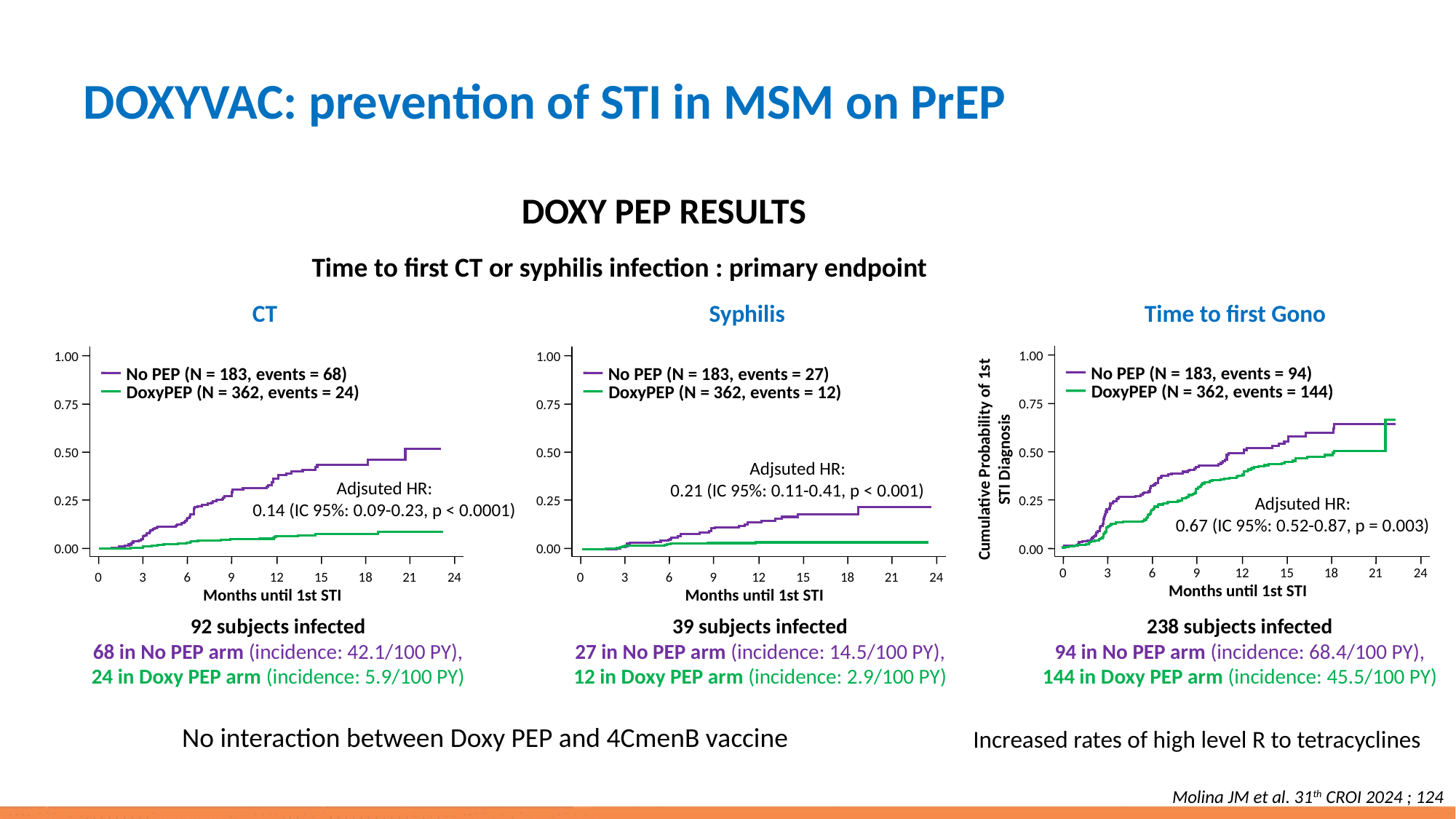

# DOXYVAC: prevention of STI in MSM on PrEP
DOXY PEP RESULTS
Time to first CT or syphilis infection : primary endpoint
CT
1.00

No PEP (N = 183, events = 68)

DoxyPEP (N = 362, events = 24)
0.75

0.50

Adjsuted HR:
0.14 (IC 95%: 0.09-0.23, p < 0.0001)
0.25

0.00

0

3

6

9

12

15

18

21

24

Months until 1st STI
92 subjects infected
68 in No PEP arm (incidence: 42.1/100 PY),
24 in Doxy PEP arm (incidence: 5.9/100 PY)
Syphilis
1.00

No PEP (N = 183, events = 27)

DoxyPEP (N = 362, events = 12)
0.75

0.50

Adjsuted HR:
0.21 (IC 95%: 0.11-0.41, p < 0.001)
0.25

0.00

0

3

6

9

12

15

18

21

24

Months until 1st STI
39 subjects infected
27 in No PEP arm (incidence: 14.5/100 PY),
12 in Doxy PEP arm (incidence: 2.9/100 PY)
Time to first Gono
1.00

No PEP (N = 183, events = 94)

DoxyPEP (N = 362, events = 144)
0.75

0.50
Cumulative Probability of 1st
STI Diagnosis
0.25
Adjsuted HR:
0.67 (IC 95%: 0.52-0.87, p = 0.003)
0.00
0
3
6
9
12
15
18
21
24

Months until 1st STI
238 subjects infected
94 in No PEP arm (incidence: 68.4/100 PY),
144 in Doxy PEP arm (incidence: 45.5/100 PY)
No interaction between Doxy PEP and 4CmenB vaccine
Increased rates of high level R to tetracyclines
Molina JM et al. 31th CROI 2024 ; 124